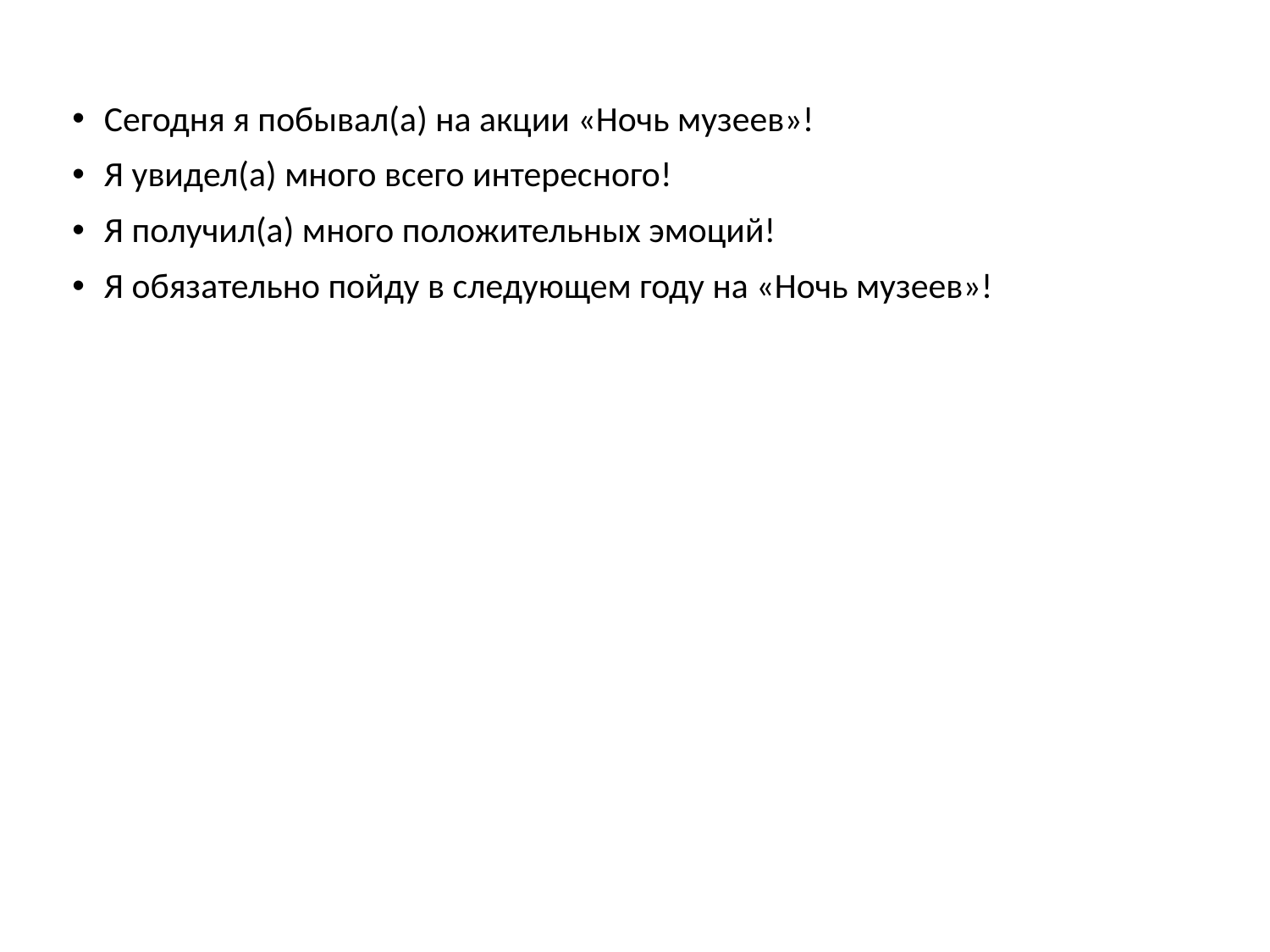

Сегодня я побывал(а) на акции «Ночь музеев»!
Я увидел(а) много всего интересного!
Я получил(а) много положительных эмоций!
Я обязательно пойду в следующем году на «Ночь музеев»!